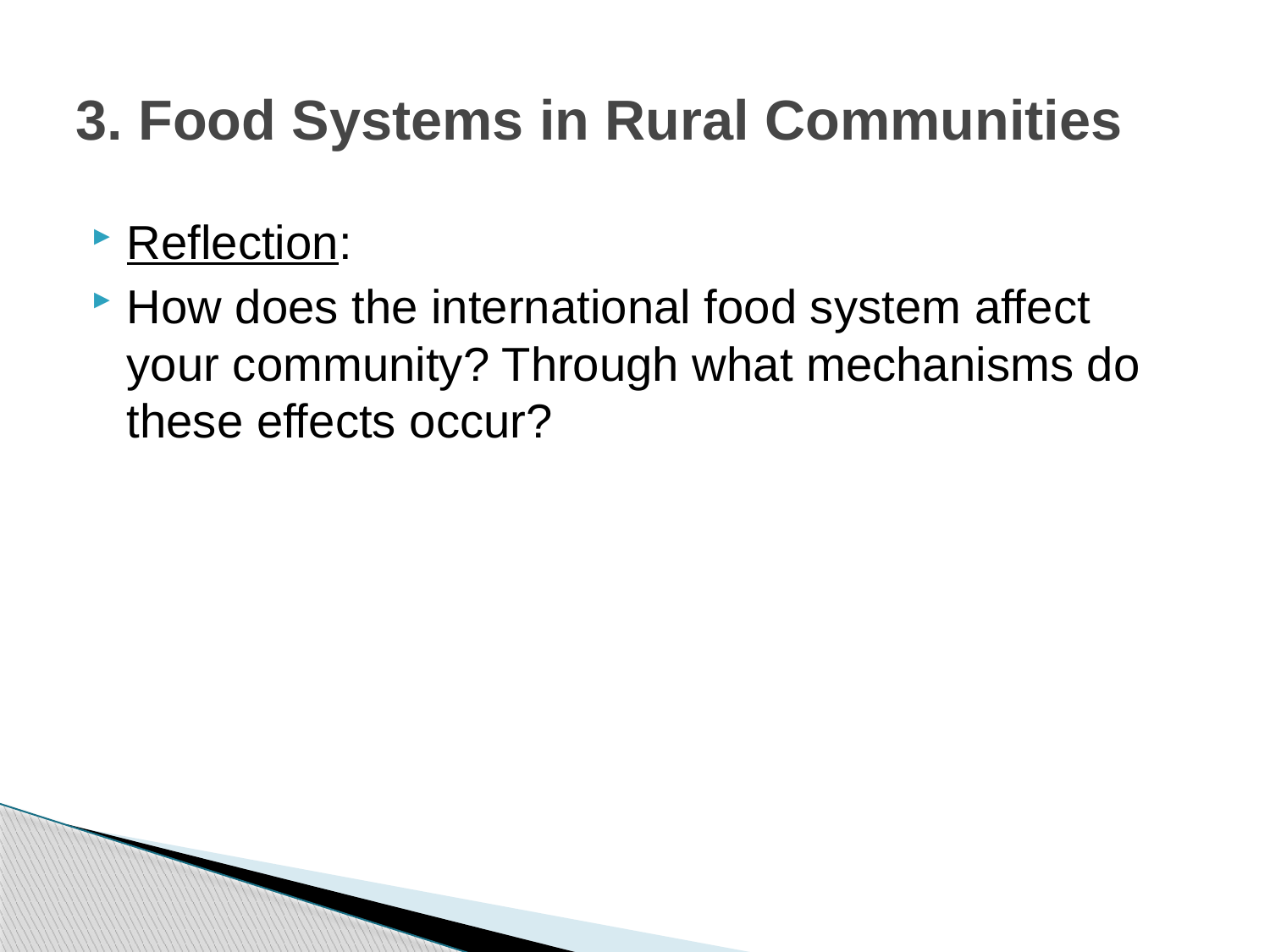

# 3. Food Systems in Rural Communities
Reflection:
How does the international food system affect your community? Through what mechanisms do these effects occur?